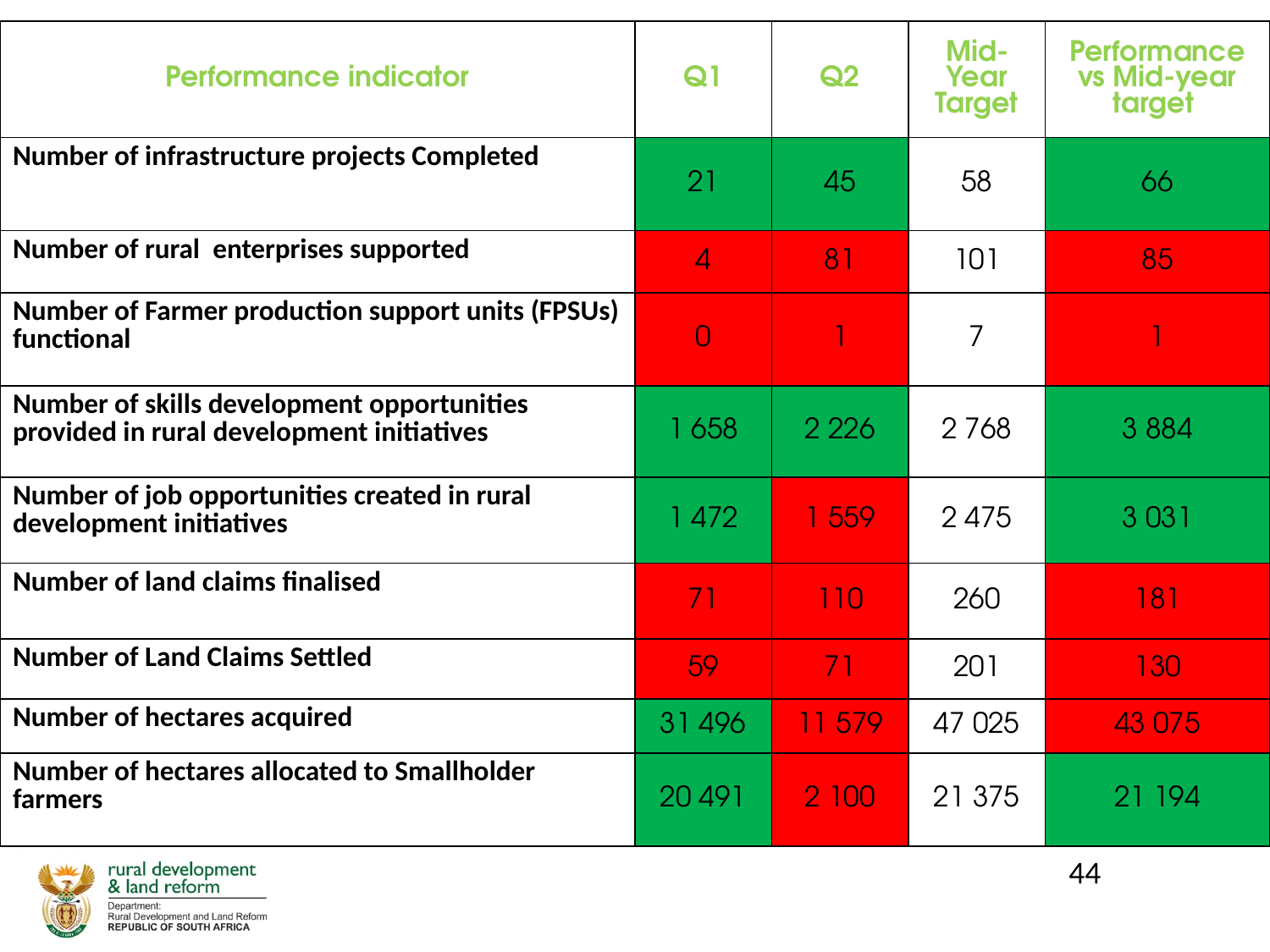

| Performance indicator | Q1 | Q2 | Mid-Year Target | Performance vs Mid-year target |
| --- | --- | --- | --- | --- |
| Number of infrastructure projects Completed | 21 | 45 | 58 | 66 |
| Number of rural enterprises supported | 4 | 81 | 101 | 85 |
| Number of Farmer production support units (FPSUs) functional | 0 | 1 | 7 | 1 |
| Number of skills development opportunities provided in rural development initiatives | 1 658 | 2 226 | 2 768 | 3 884 |
| Number of job opportunities created in rural development initiatives | 1 472 | 1 559 | 2 475 | 3 031 |
| Number of land claims finalised | 71 | 110 | 260 | 181 |
| Number of Land Claims Settled | 59 | 71 | 201 | 130 |
| Number of hectares acquired | 31 496 | 11 579 | 47 025 | 43 075 |
| Number of hectares allocated to Smallholder farmers | 20 491 | 2 100 | 21 375 | 21 194 |

44